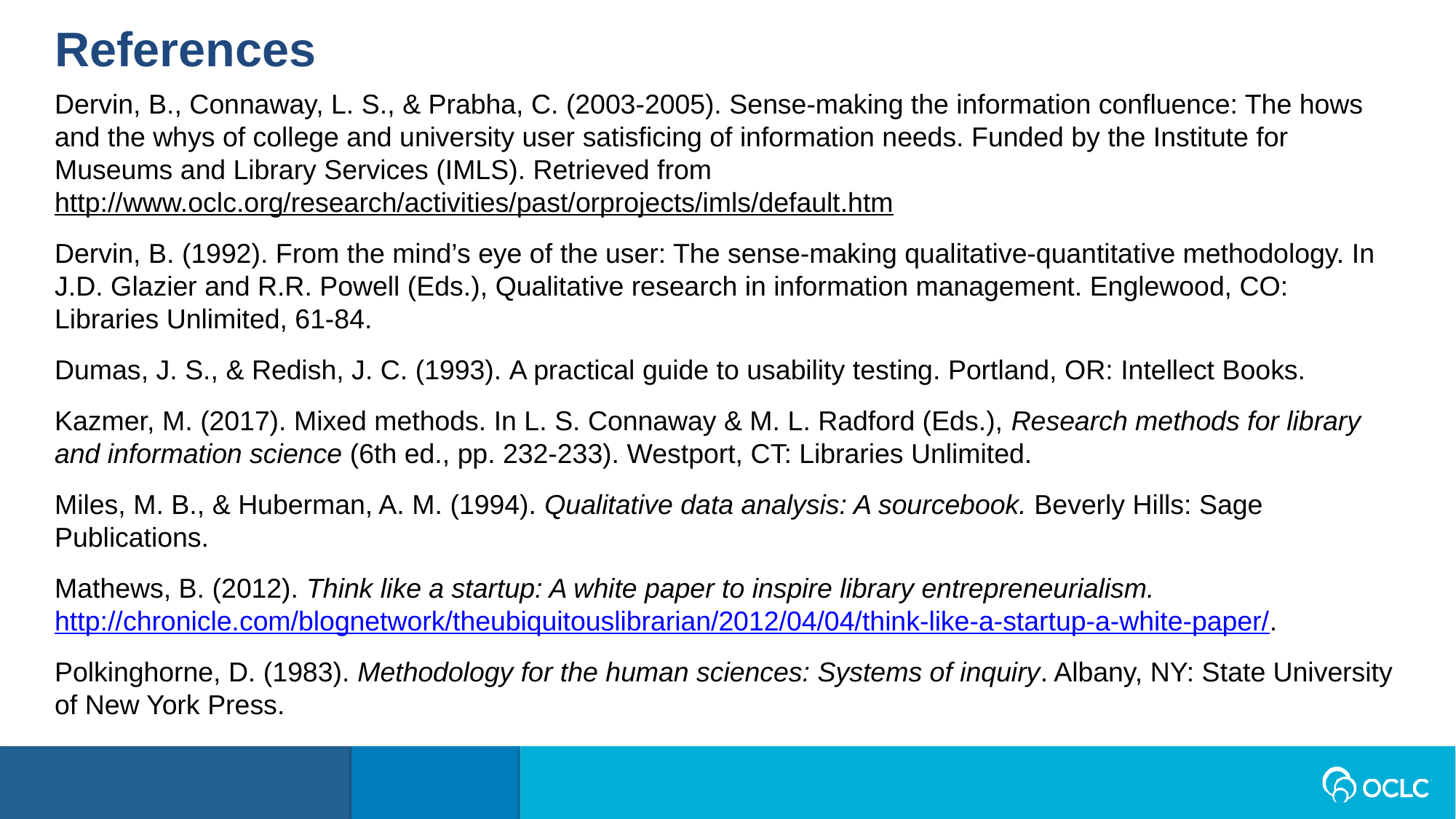

References
Dervin, B., Connaway, L. S., & Prabha, C. (2003-2005). Sense-making the information confluence: The hows and the whys of college and university user satisficing of information needs. Funded by the Institute for Museums and Library Services (IMLS). Retrieved from http://www.oclc.org/research/activities/past/orprojects/imls/default.htm
Dervin, B. (1992). From the mind’s eye of the user: The sense-making qualitative-quantitative methodology. In J.D. Glazier and R.R. Powell (Eds.), Qualitative research in information management. Englewood, CO: Libraries Unlimited, 61-84.
Dumas, J. S., & Redish, J. C. (1993). A practical guide to usability testing. Portland, OR: Intellect Books.
Kazmer, M. (2017). Mixed methods. In L. S. Connaway & M. L. Radford (Eds.), Research methods for library and information science (6th ed., pp. 232-233). Westport, CT: Libraries Unlimited.
Miles, M. B., & Huberman, A. M. (1994). Qualitative data analysis: A sourcebook. Beverly Hills: Sage Publications.
Mathews, B. (2012). Think like a startup: A white paper to inspire library entrepreneurialism. http://chronicle.com/blognetwork/theubiquitouslibrarian/2012/04/04/think-like-a-startup-a-white-paper/.
Polkinghorne, D. (1983). Methodology for the human sciences: Systems of inquiry. Albany, NY: State University of New York Press.